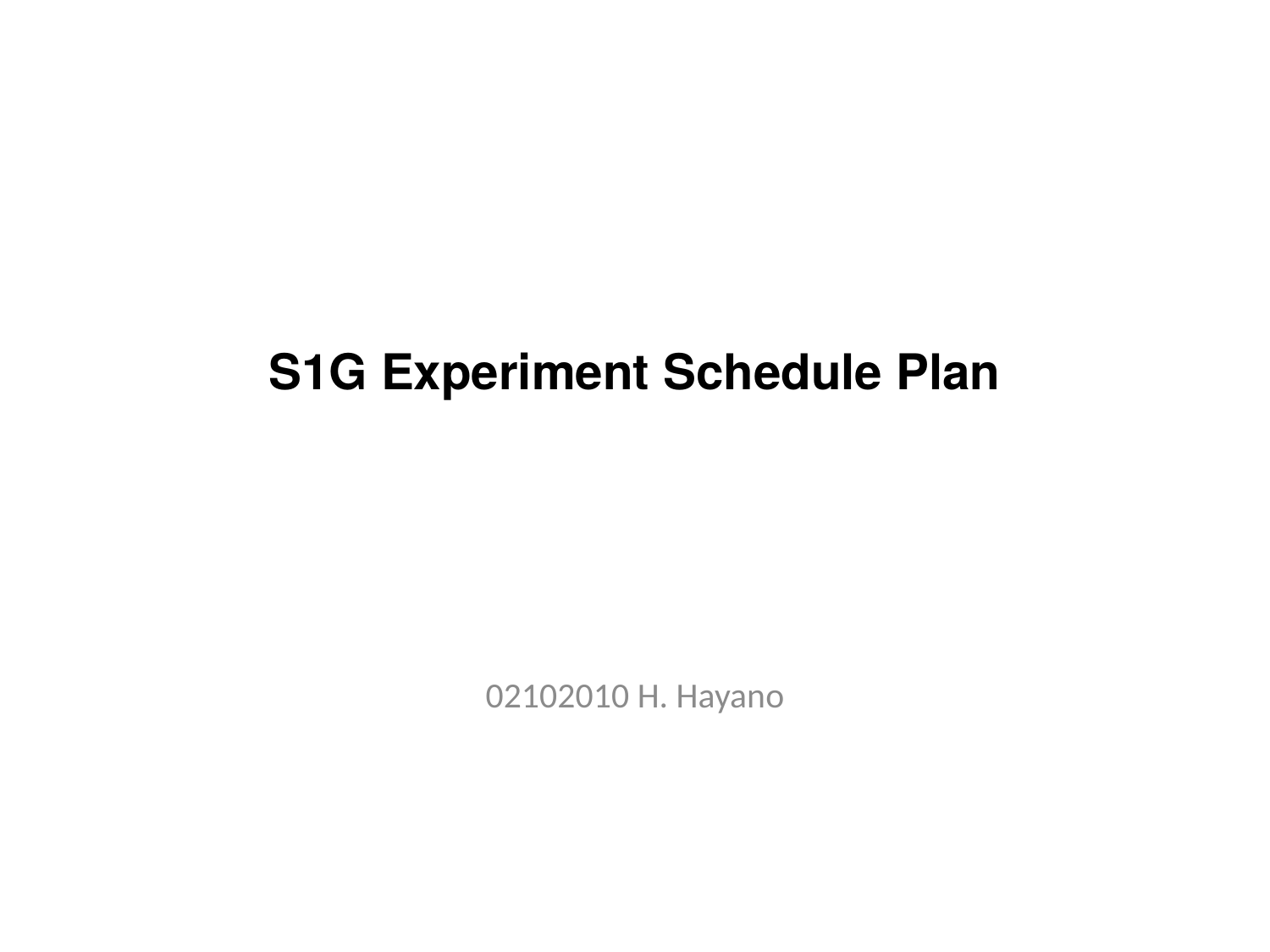

# S1G Experiment Schedule Plan
02102010 H. Hayano